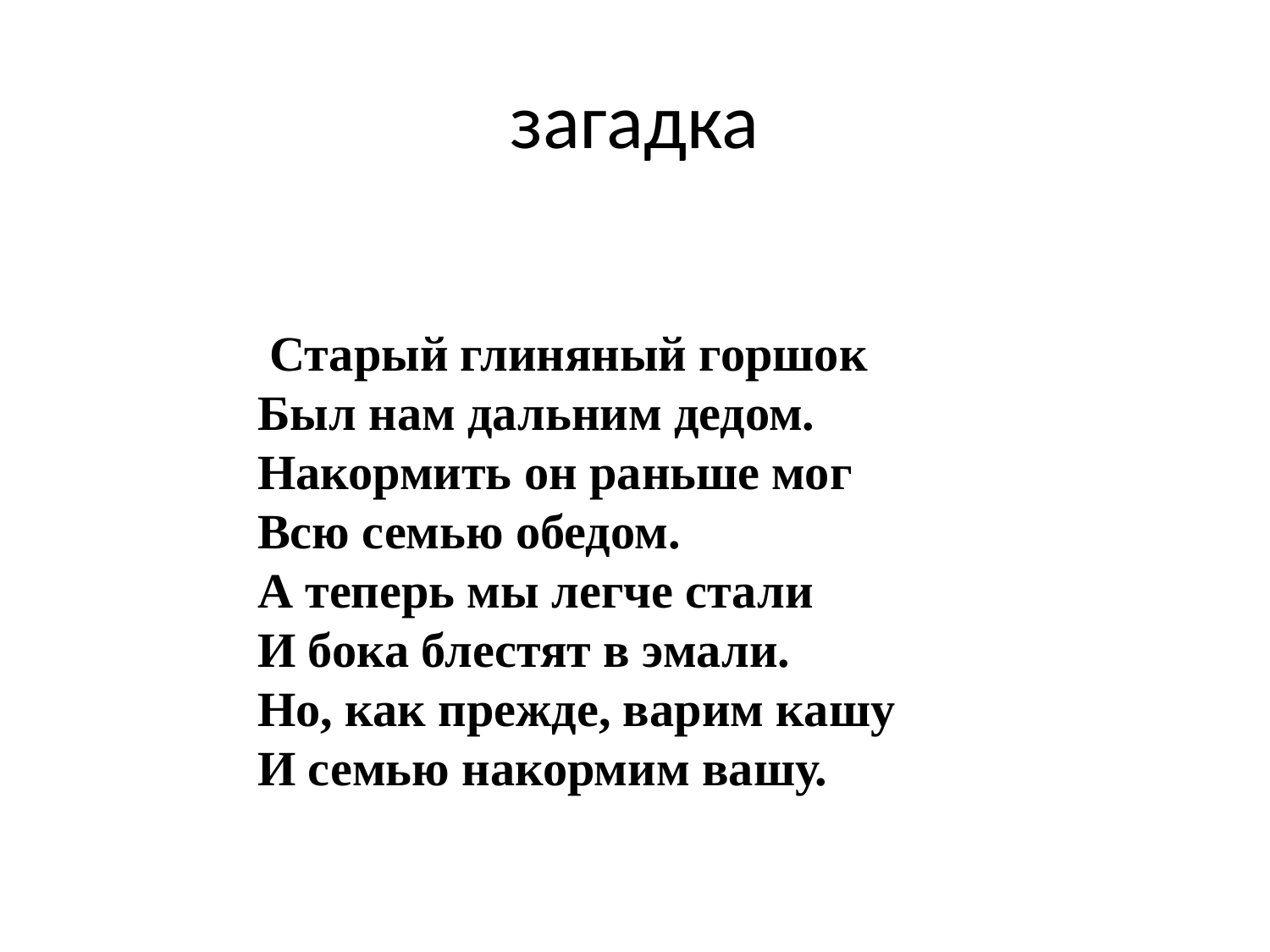

# загадка
 Старый глиняный горшок
Был нам дальним дедом.
Накормить он раньше мог
Всю семью обедом.
А теперь мы легче стали
И бока блестят в эмали.
Но, как прежде, варим кашу
И семью накормим вашу.